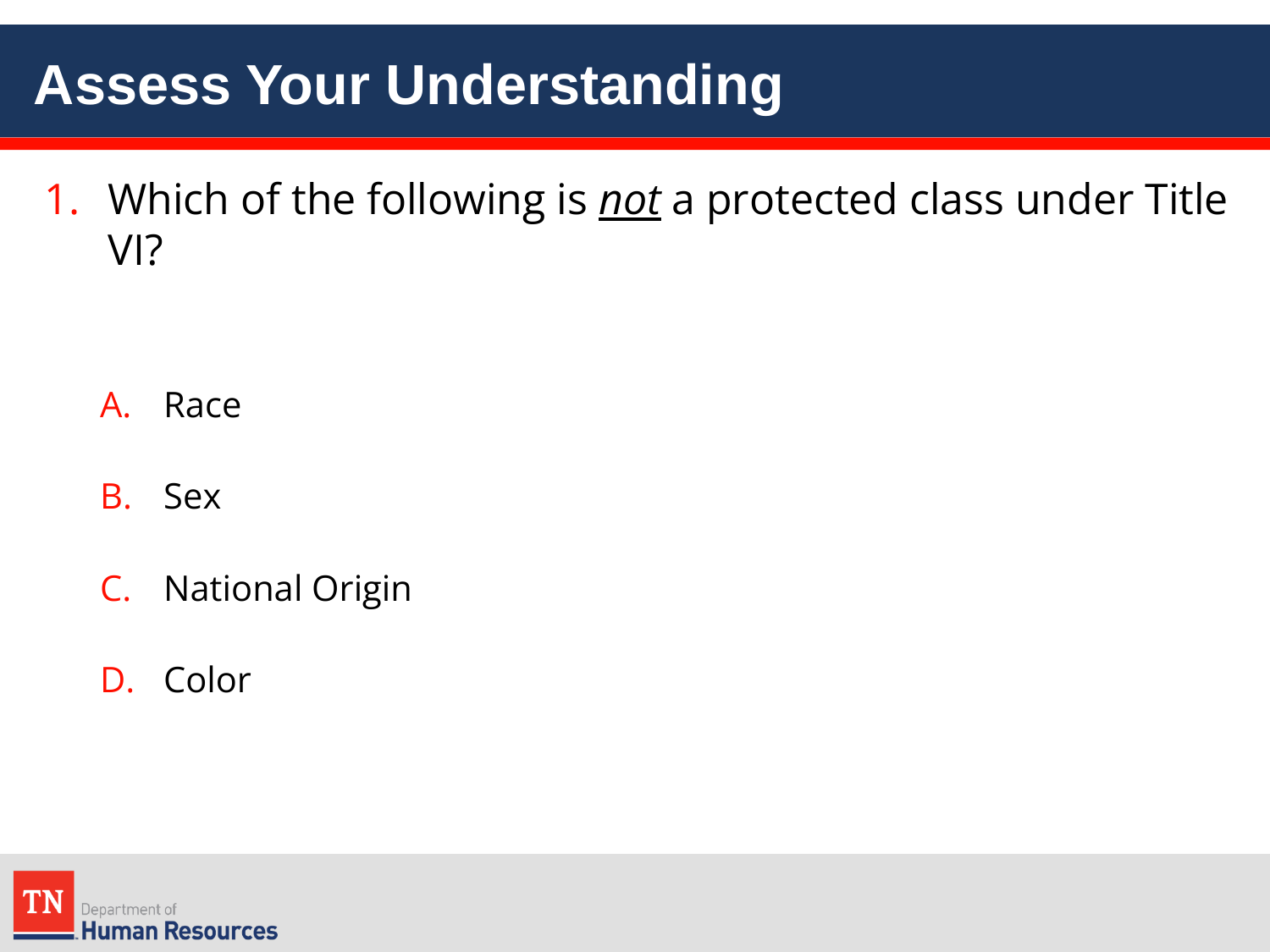

# Assess Your Understanding
Which of the following is not a protected class under Title VI?

Race
Sex
National Origin
Color